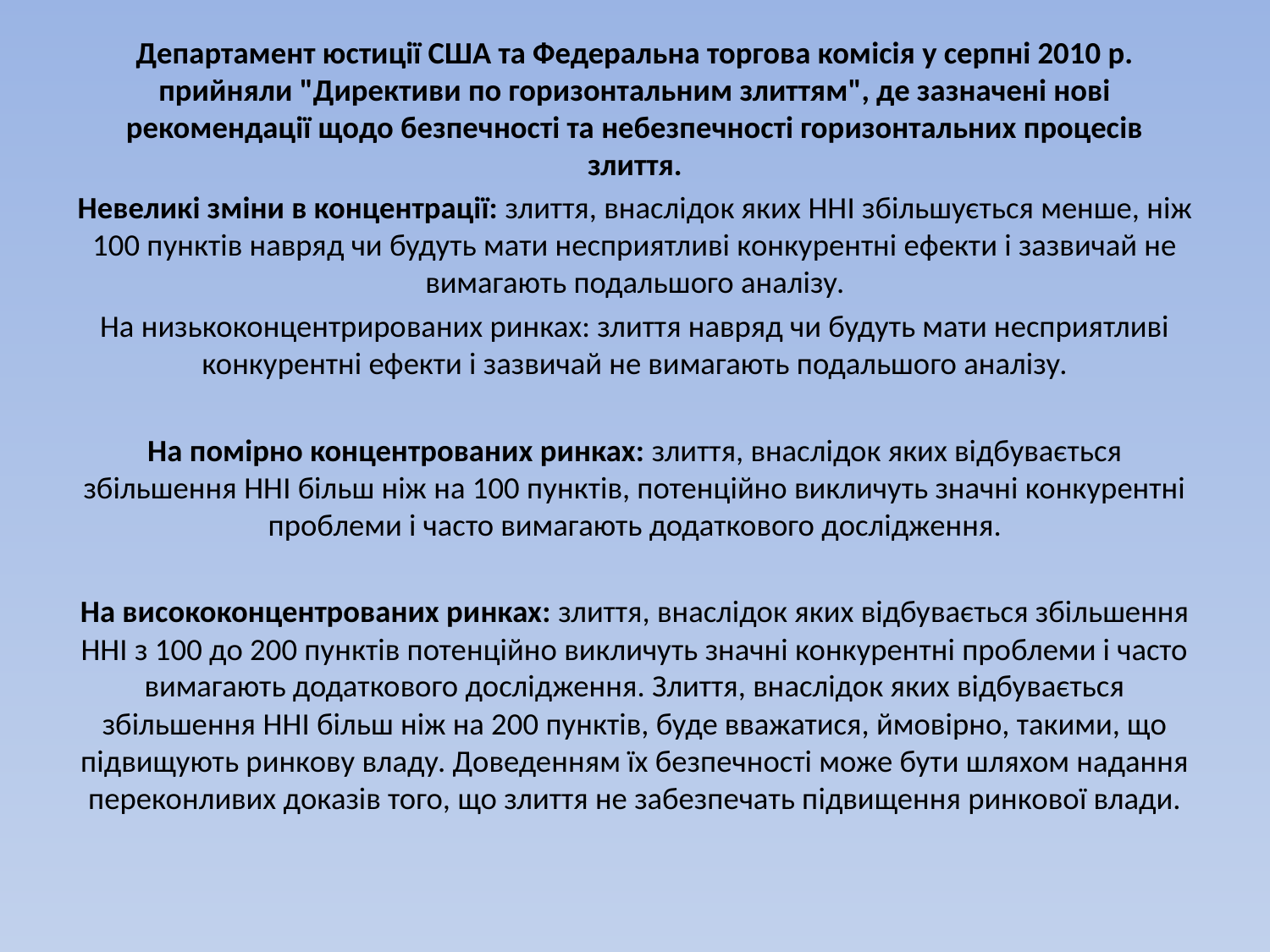

Департамент юстиції США та Федеральна торгова комісія у серпні 2010 р. прийняли "Директиви по горизонтальним злиттям", де зазначені нові рекомендації щодо безпечності та небезпечності горизонтальних процесів злиття.
Невеликі зміни в концентрації: злиття, внаслідок яких HHI збільшується менше, ніж 100 пунктів навряд чи будуть мати несприятливі конкурентні ефекти і зазвичай не вимагають подальшого аналізу.
На низькоконцентрированих ринках: злиття навряд чи будуть мати несприятливі конкурентні ефекти і зазвичай не вимагають подальшого аналізу.

На помірно концентрованих ринках: злиття, внаслідок яких відбувається збільшення HHI більш ніж на 100 пунктів, потенційно викличуть значні конкурентні проблеми і часто вимагають додаткового дослідження.

На висококонцентрованих ринках: злиття, внаслідок яких відбувається збільшення HHI з 100 до 200 пунктів потенційно викличуть значні конкурентні проблеми і часто вимагають додаткового дослідження. Злиття, внаслідок яких відбувається збільшення HHI більш ніж на 200 пунктів, буде вважатися, ймовірно, такими, що підвищують ринкову владу. Доведенням їх безпечності може бути шляхом надання переконливих доказів того, що злиття не забезпечать підвищення ринкової влади.